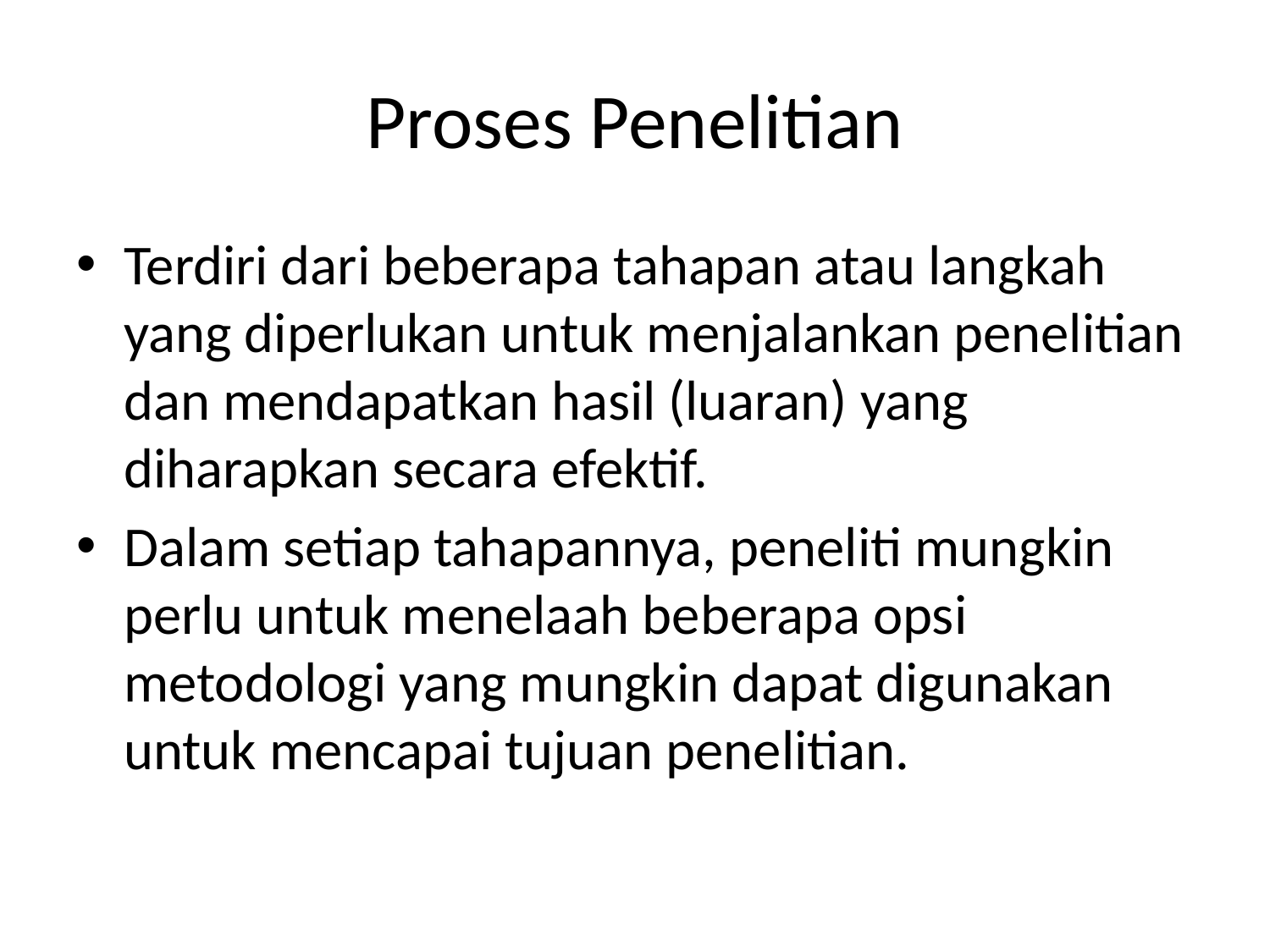

# Proses Penelitian
Terdiri dari beberapa tahapan atau langkah yang diperlukan untuk menjalankan penelitian dan mendapatkan hasil (luaran) yang diharapkan secara efektif.
Dalam setiap tahapannya, peneliti mungkin perlu untuk menelaah beberapa opsi metodologi yang mungkin dapat digunakan untuk mencapai tujuan penelitian.